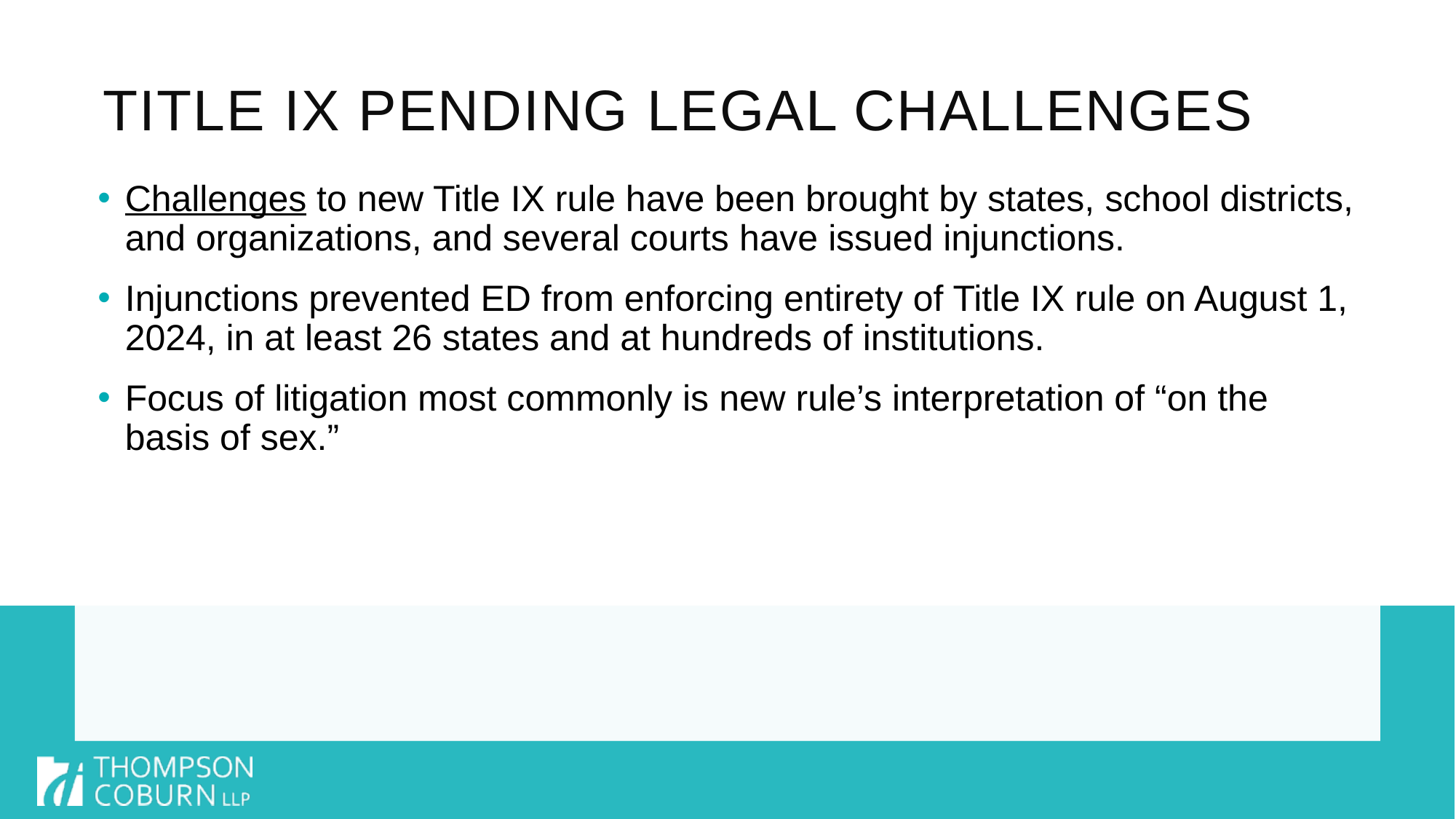

# Title IX Pending Legal Challenges
Challenges to new Title IX rule have been brought by states, school districts, and organizations, and several courts have issued injunctions.
Injunctions prevented ED from enforcing entirety of Title IX rule on August 1, 2024, in at least 26 states and at hundreds of institutions.
Focus of litigation most commonly is new rule’s interpretation of “on the basis of sex.”